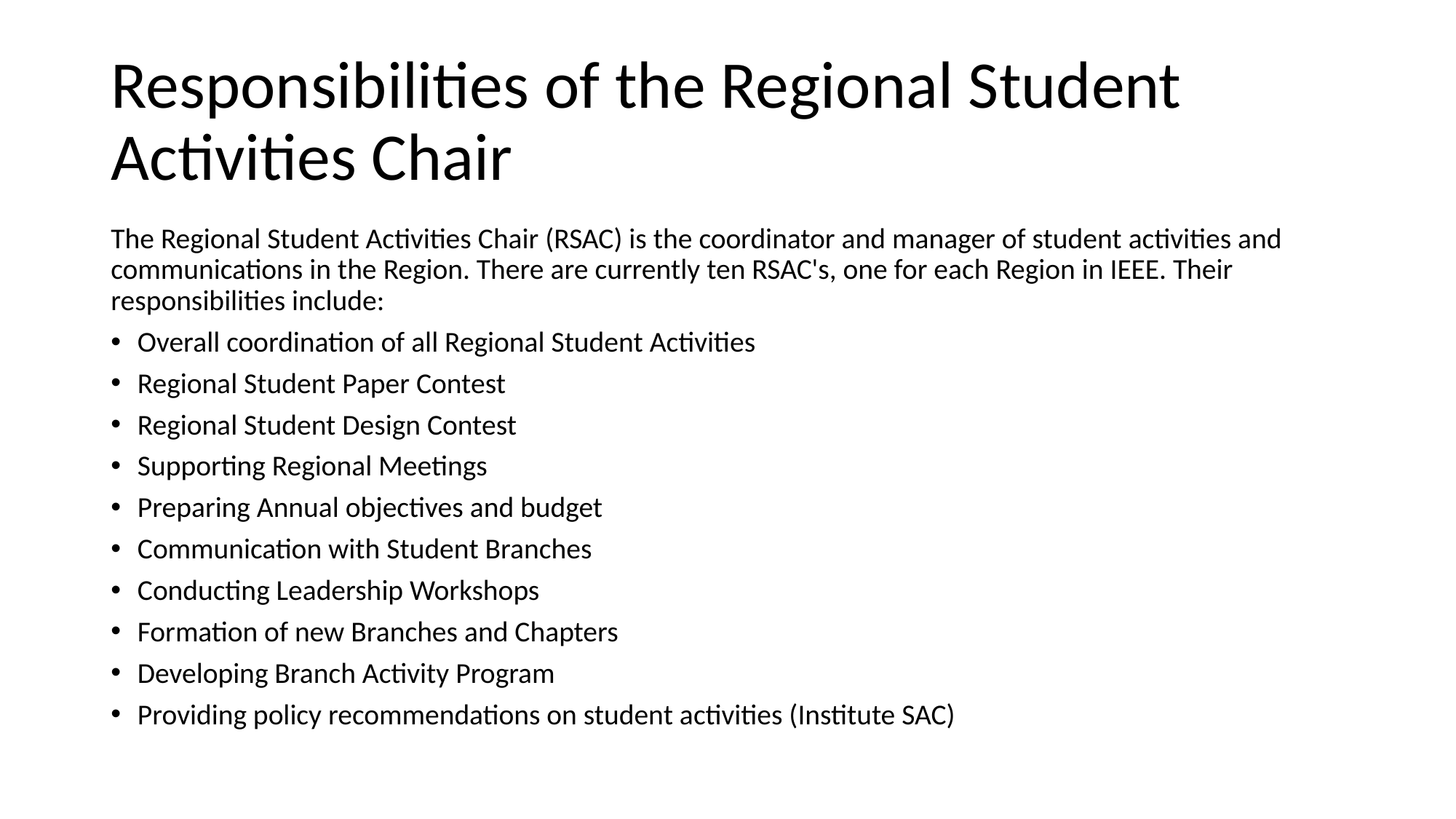

# Responsibilities of the Regional Student Activities Chair
The Regional Student Activities Chair (RSAC) is the coordinator and manager of student activities and communications in the Region. There are currently ten RSAC's, one for each Region in IEEE. Their responsibilities include:
Overall coordination of all Regional Student Activities
Regional Student Paper Contest
Regional Student Design Contest
Supporting Regional Meetings
Preparing Annual objectives and budget
Communication with Student Branches
Conducting Leadership Workshops
Formation of new Branches and Chapters
Developing Branch Activity Program
Providing policy recommendations on student activities (Institute SAC)